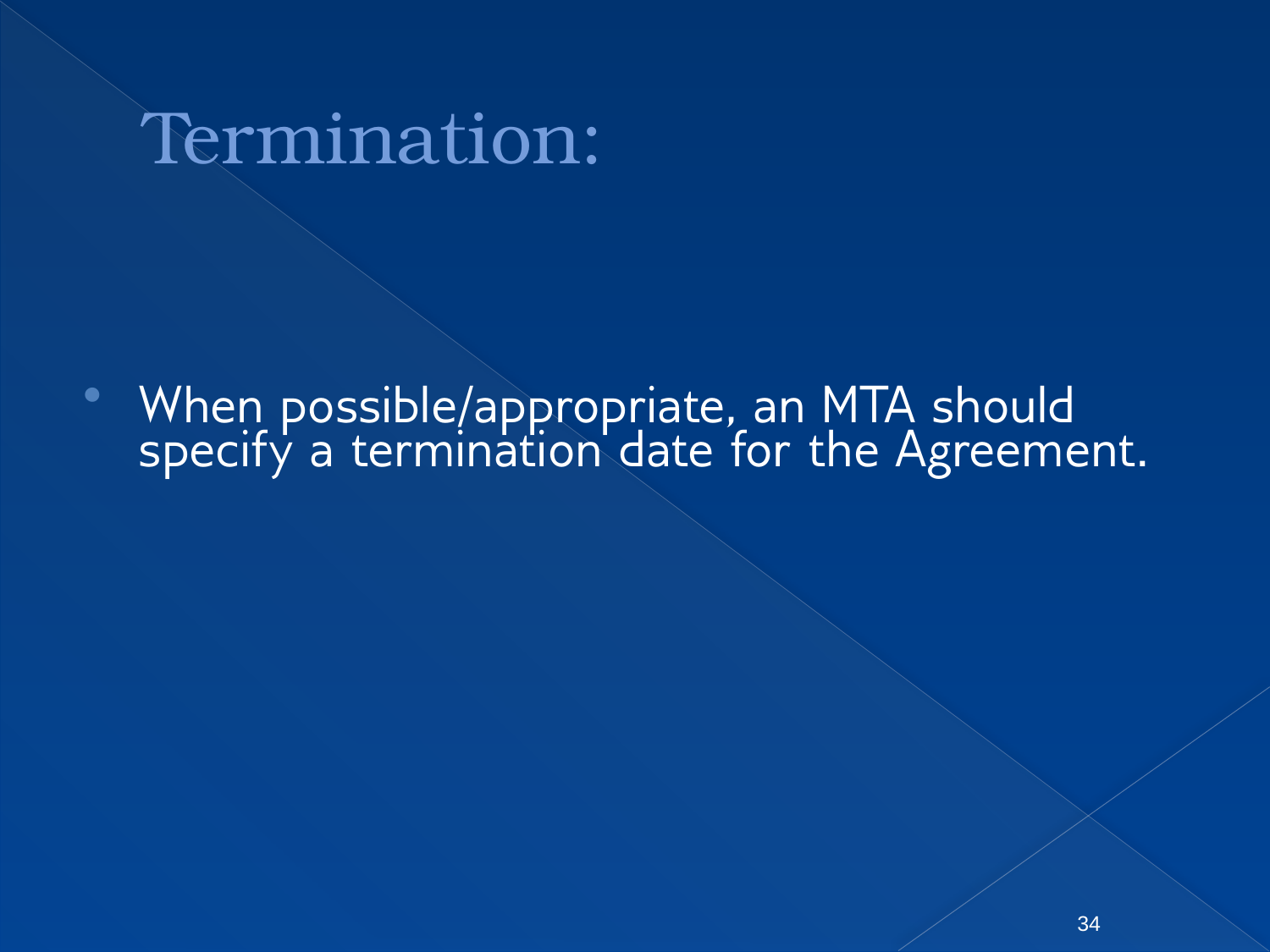

# Termination:
When possible/appropriate, an MTA should specify a termination date for the Agreement.

34